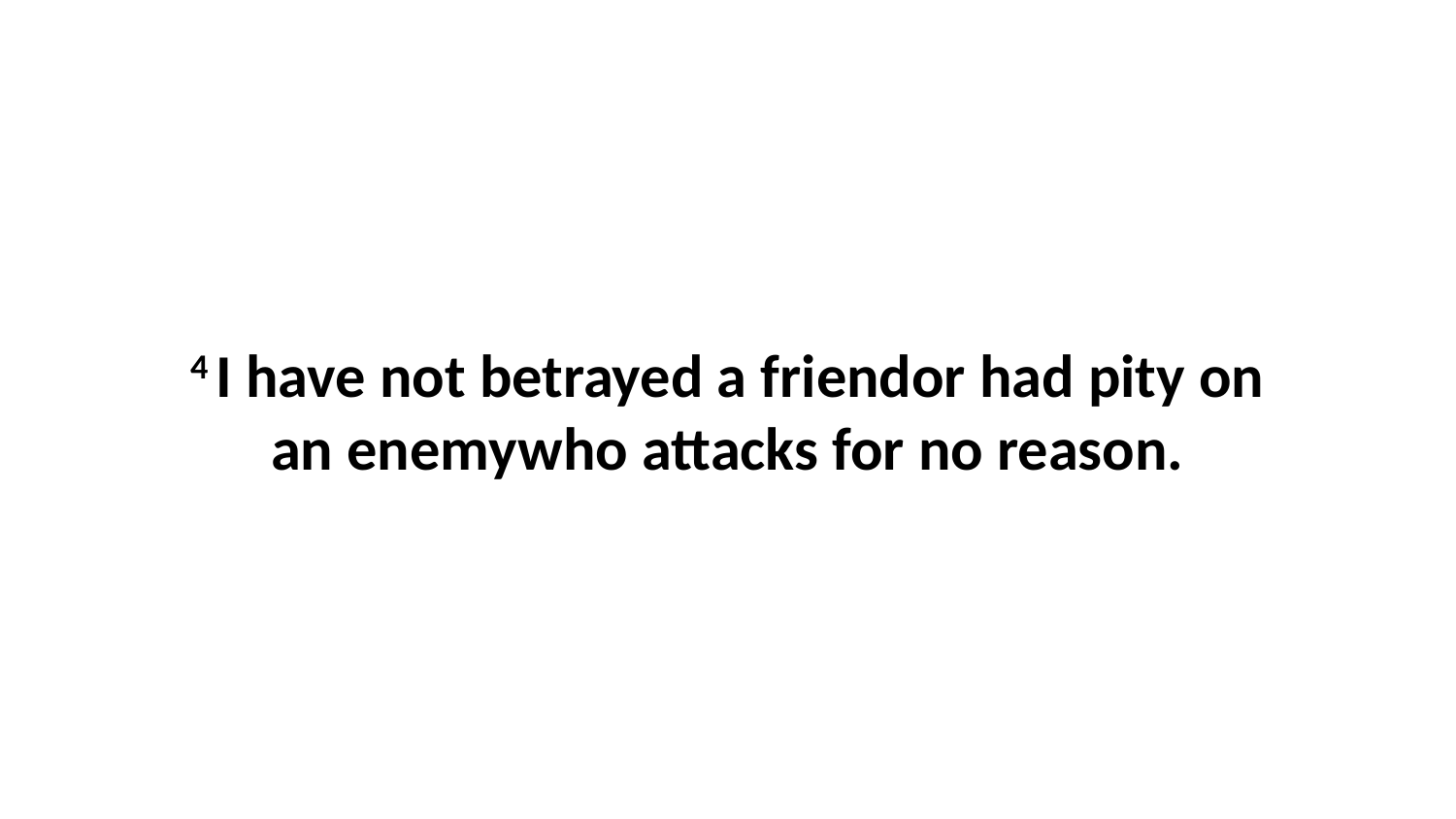

4 I have not betrayed a friendor had pity on an enemywho attacks for no reason.